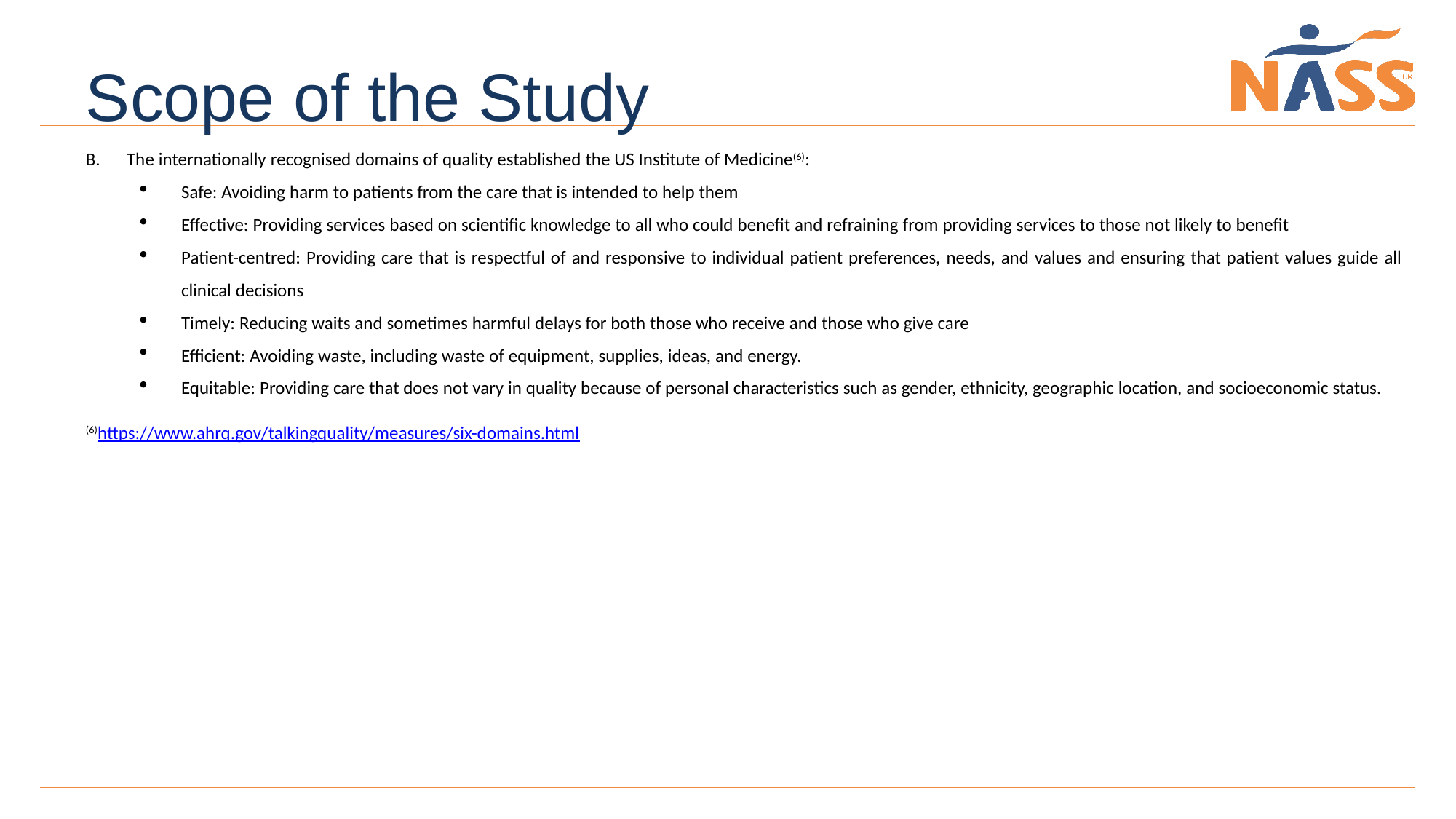

Scope of the Study
The internationally recognised domains of quality established the US Institute of Medicine(6):
Safe: Avoiding harm to patients from the care that is intended to help them
Effective: Providing services based on scientific knowledge to all who could benefit and refraining from providing services to those not likely to benefit
Patient-centred: Providing care that is respectful of and responsive to individual patient preferences, needs, and values and ensuring that patient values guide all clinical decisions
Timely: Reducing waits and sometimes harmful delays for both those who receive and those who give care
Efficient: Avoiding waste, including waste of equipment, supplies, ideas, and energy.
Equitable: Providing care that does not vary in quality because of personal characteristics such as gender, ethnicity, geographic location, and socioeconomic status.
(6)https://www.ahrq.gov/talkingquality/measures/six-domains.html